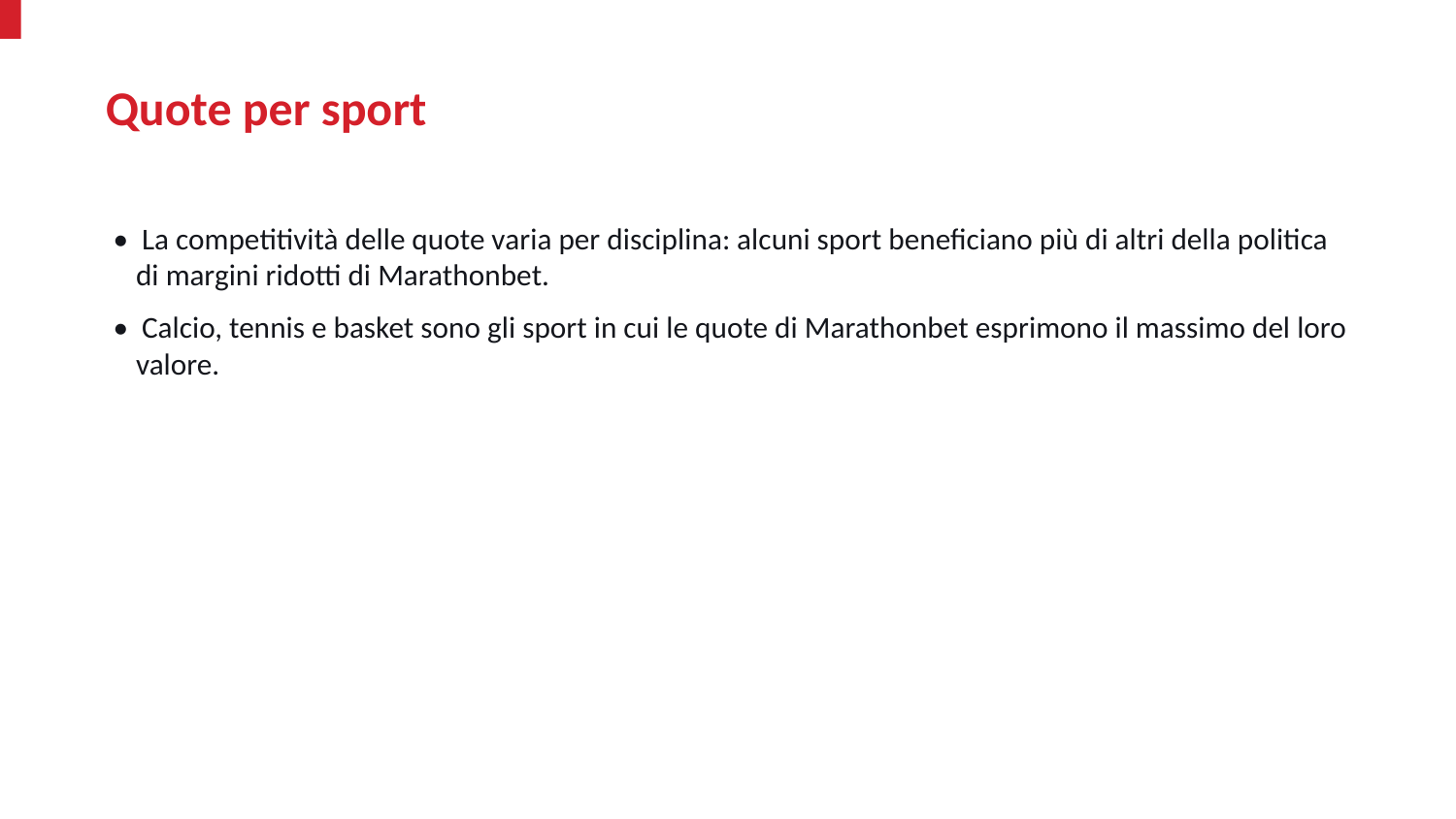

Quote per sport
•  La competitività delle quote varia per disciplina: alcuni sport beneficiano più di altri della politica di margini ridotti di Marathonbet.
•  Calcio, tennis e basket sono gli sport in cui le quote di Marathonbet esprimono il massimo del loro valore.